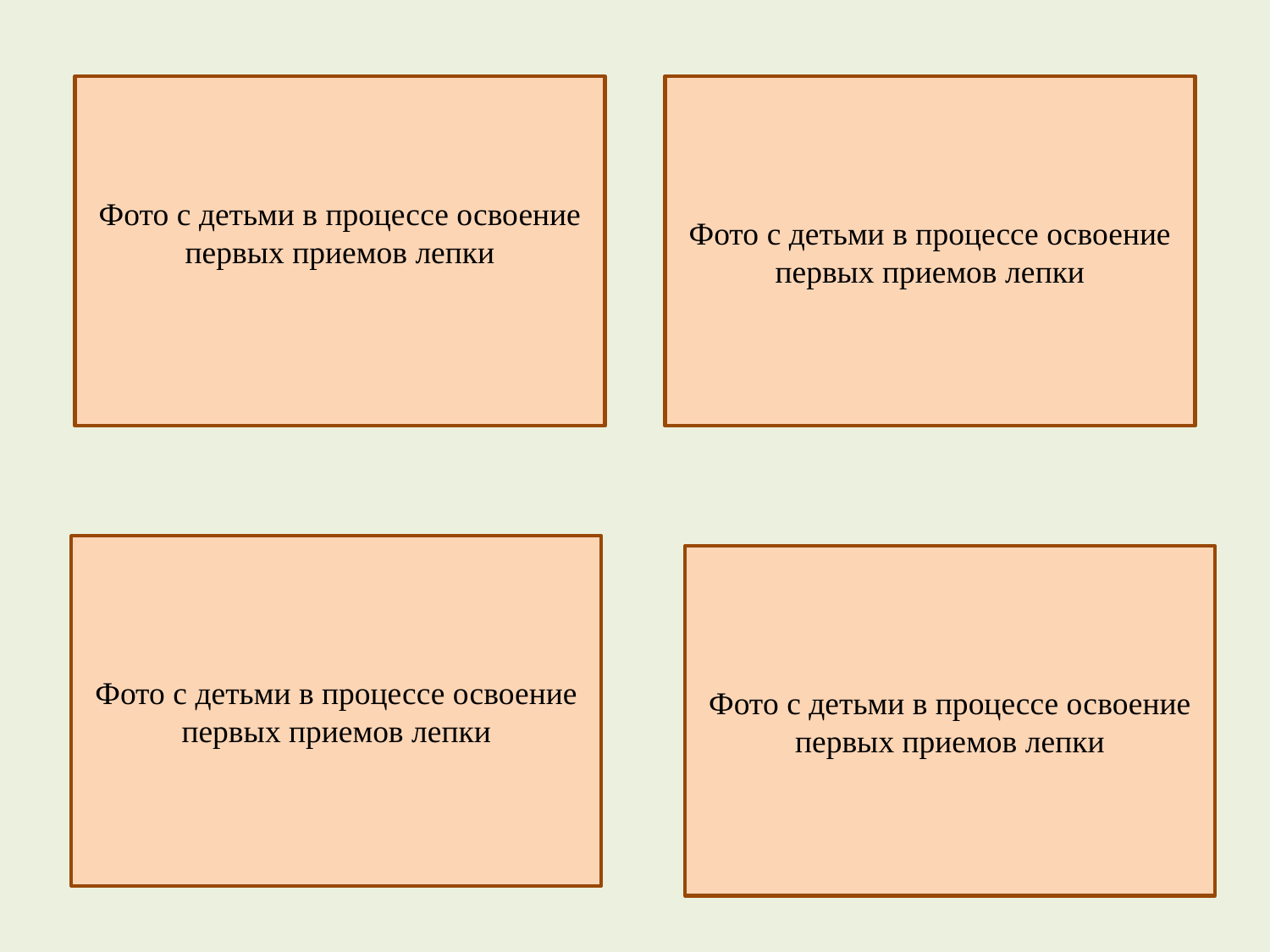

Фото с детьми в процессе освоение первых приемов лепки

Фото с детьми в процессе освоение первых приемов лепки
Фото с детьми в процессе освоение первых приемов лепки
Фото с детьми в процессе освоение первых приемов лепки